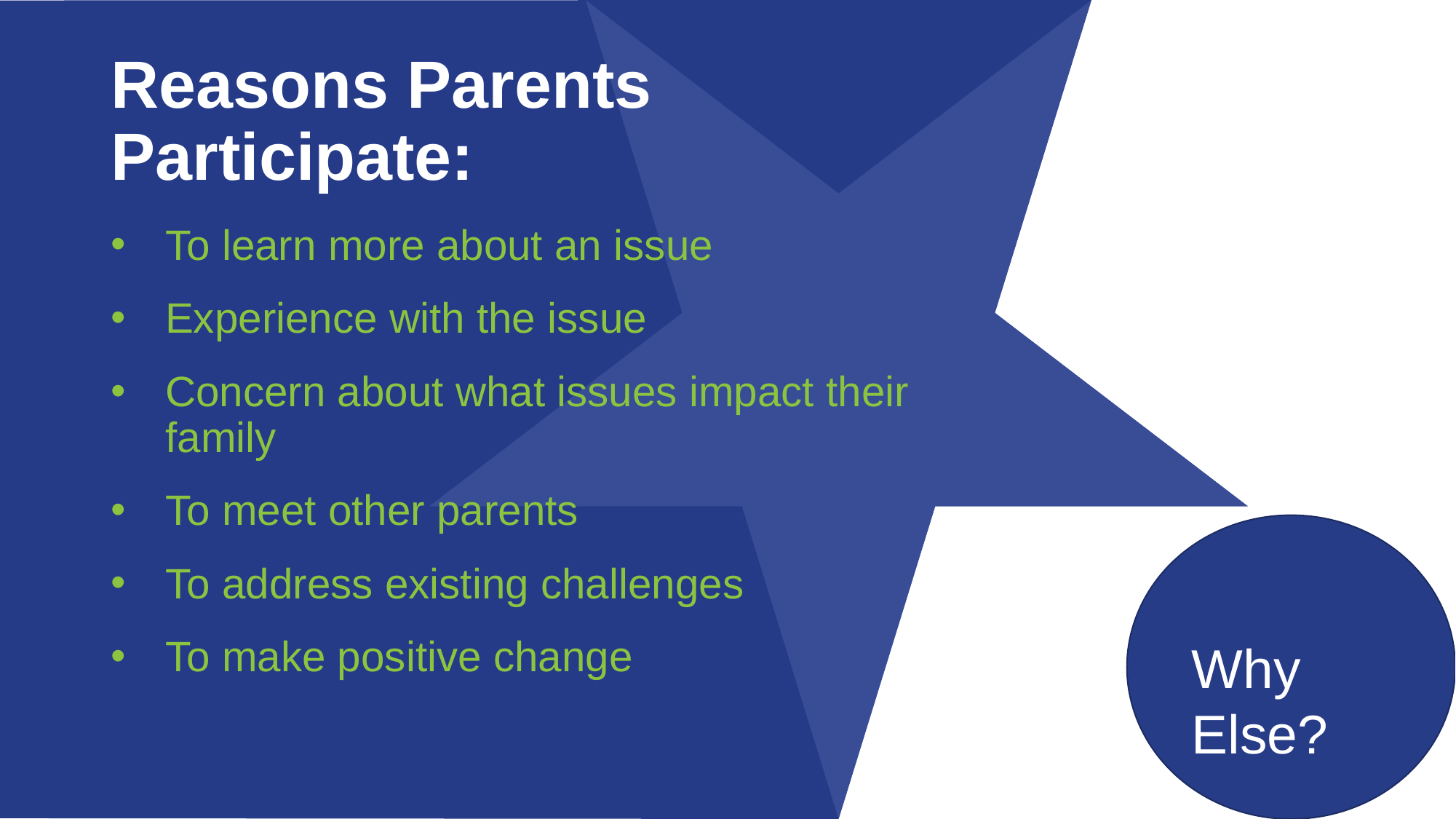

# Reasons Parents Participate:
To learn more about an issue
Experience with the issue
Concern about what issues impact their family
To meet other parents
To address existing challenges
To make positive change

Why Else?